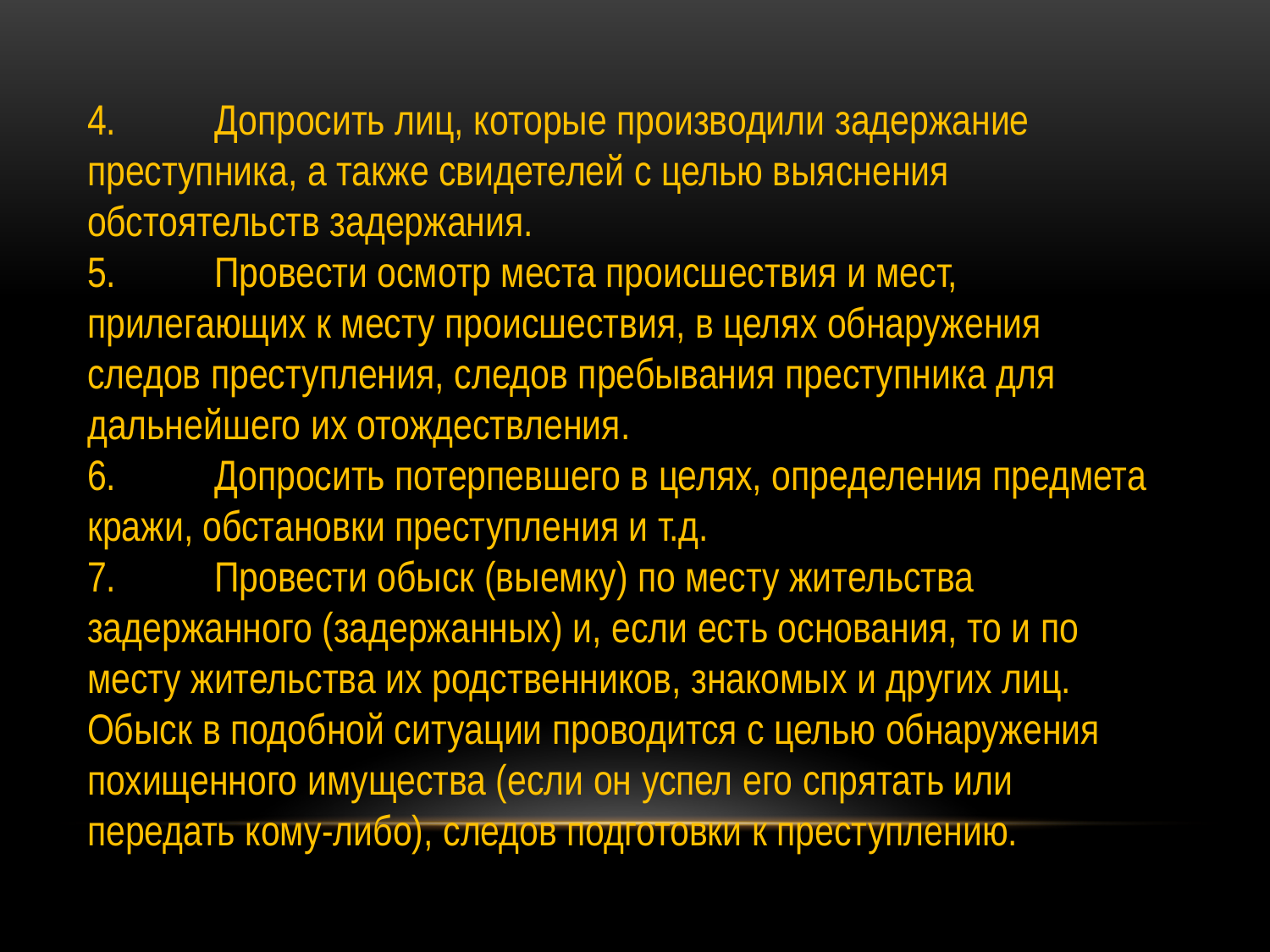

4.	Допросить лиц, которые производили задержание преступника, а также свидетелей с целью выяснения обстоятельств задержания.
5.	Провести осмотр места происшествия и мест, прилегающих к месту происшествия, в целях обнаружения следов преступления, следов пребывания преступника для дальнейшего их отождествления.
6.	Допросить потерпевшего в целях, определения предмета кражи, обстановки преступления и т.д.
7.	Провести обыск (выемку) по месту жительства задержанного (задержанных) и, если есть основания, то и по месту жительства их родственников, знакомых и других лиц. Обыск в подобной ситуации проводится с целью обнаружения похищенного имущества (если он успел его спрятать или передать кому-либо), следов подготовки к преступлению.